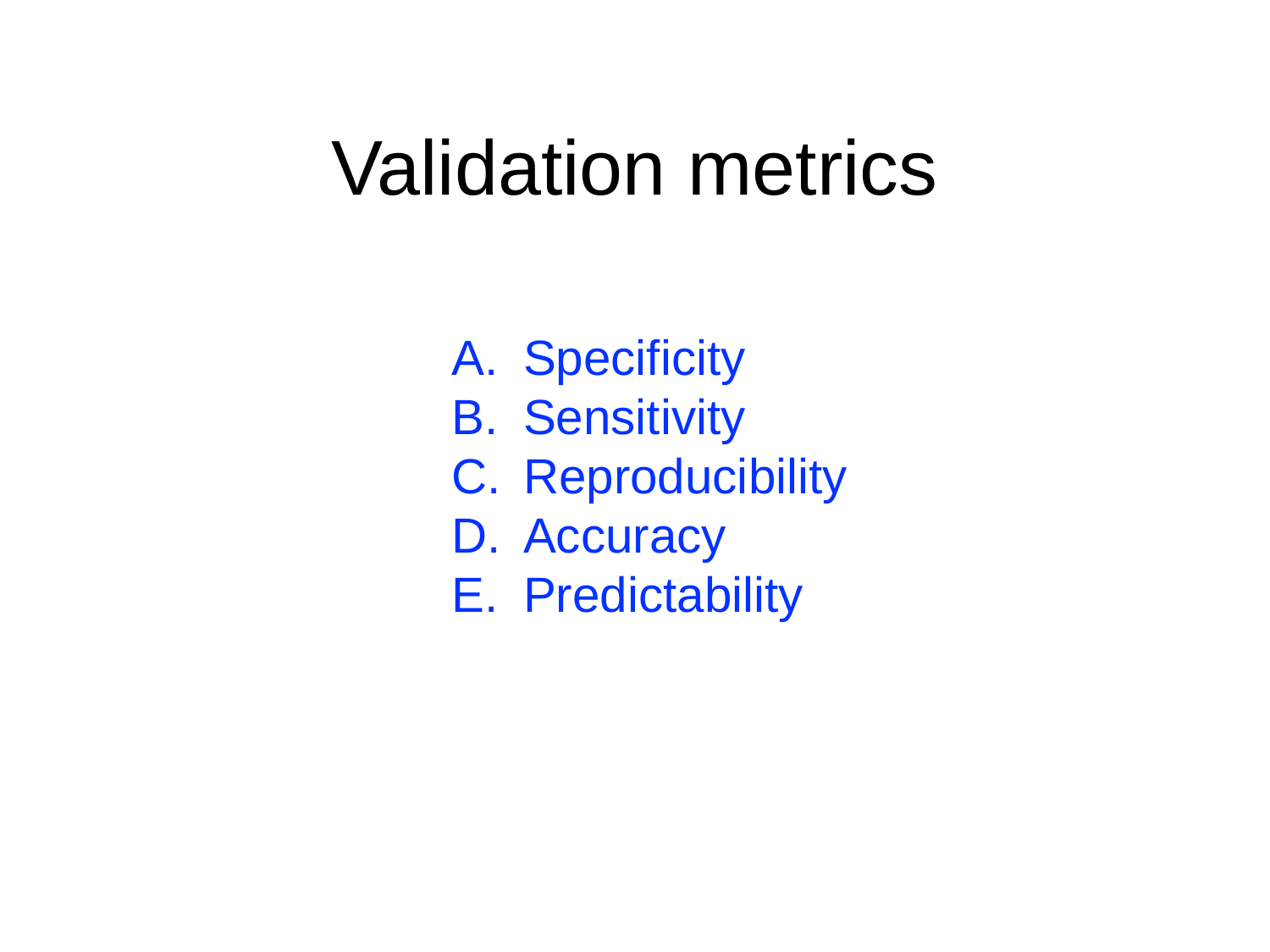

# Validation metrics
Specificity
Sensitivity
Reproducibility
Accuracy
Predictability